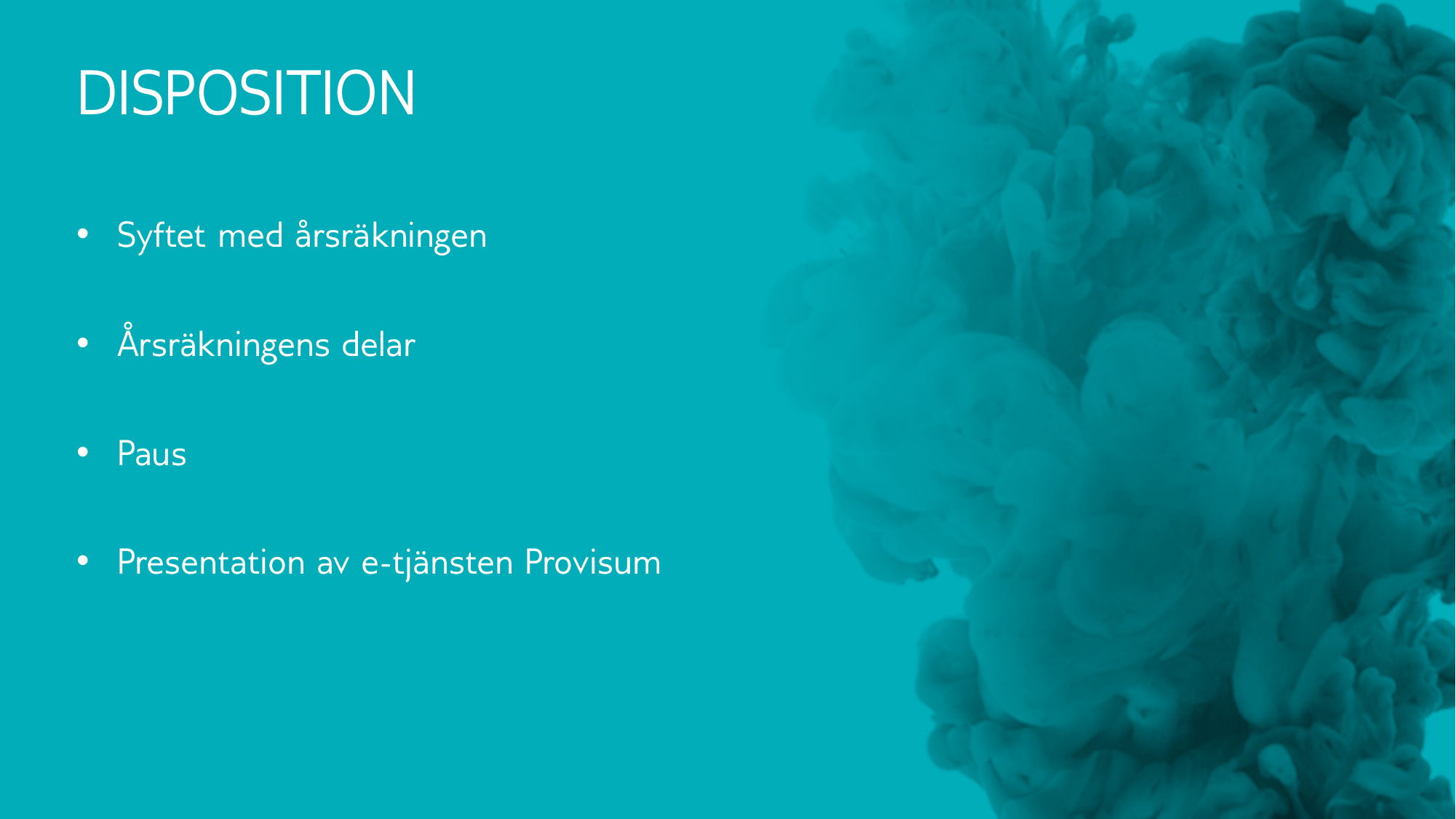

# Disposition
Syftet med årsräkningen

Årsräkningens delar

Paus

Presentation av e-tjänsten Provisum